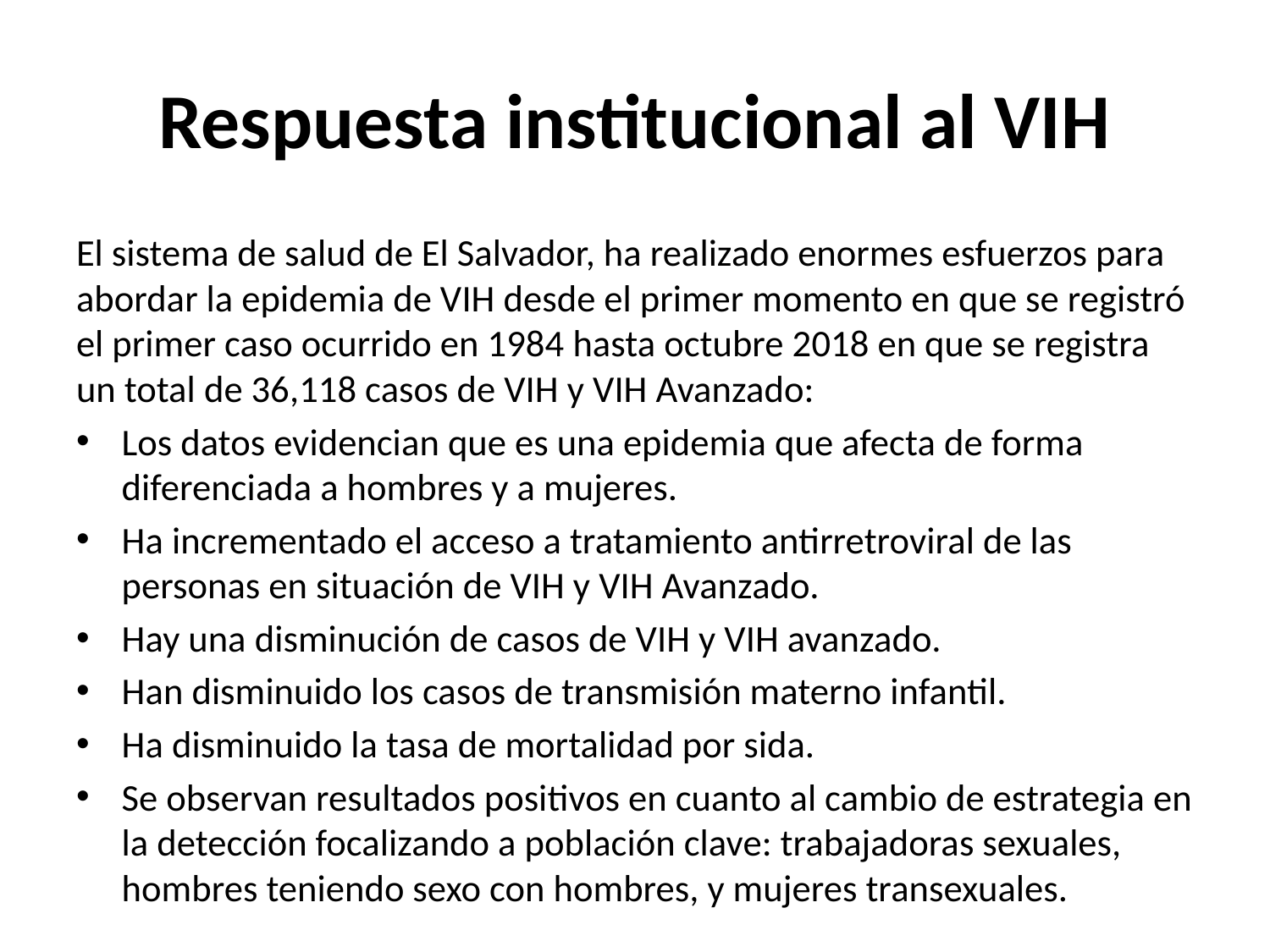

# Respuesta institucional al VIH
El sistema de salud de El Salvador, ha realizado enormes esfuerzos para abordar la epidemia de VIH desde el primer momento en que se registró el primer caso ocurrido en 1984 hasta octubre 2018 en que se registra un total de 36,118 casos de VIH y VIH Avanzado:
Los datos evidencian que es una epidemia que afecta de forma diferenciada a hombres y a mujeres.
Ha incrementado el acceso a tratamiento antirretroviral de las personas en situación de VIH y VIH Avanzado.
Hay una disminución de casos de VIH y VIH avanzado.
Han disminuido los casos de transmisión materno infantil.
Ha disminuido la tasa de mortalidad por sida.
Se observan resultados positivos en cuanto al cambio de estrategia en la detección focalizando a población clave: trabajadoras sexuales, hombres teniendo sexo con hombres, y mujeres transexuales.